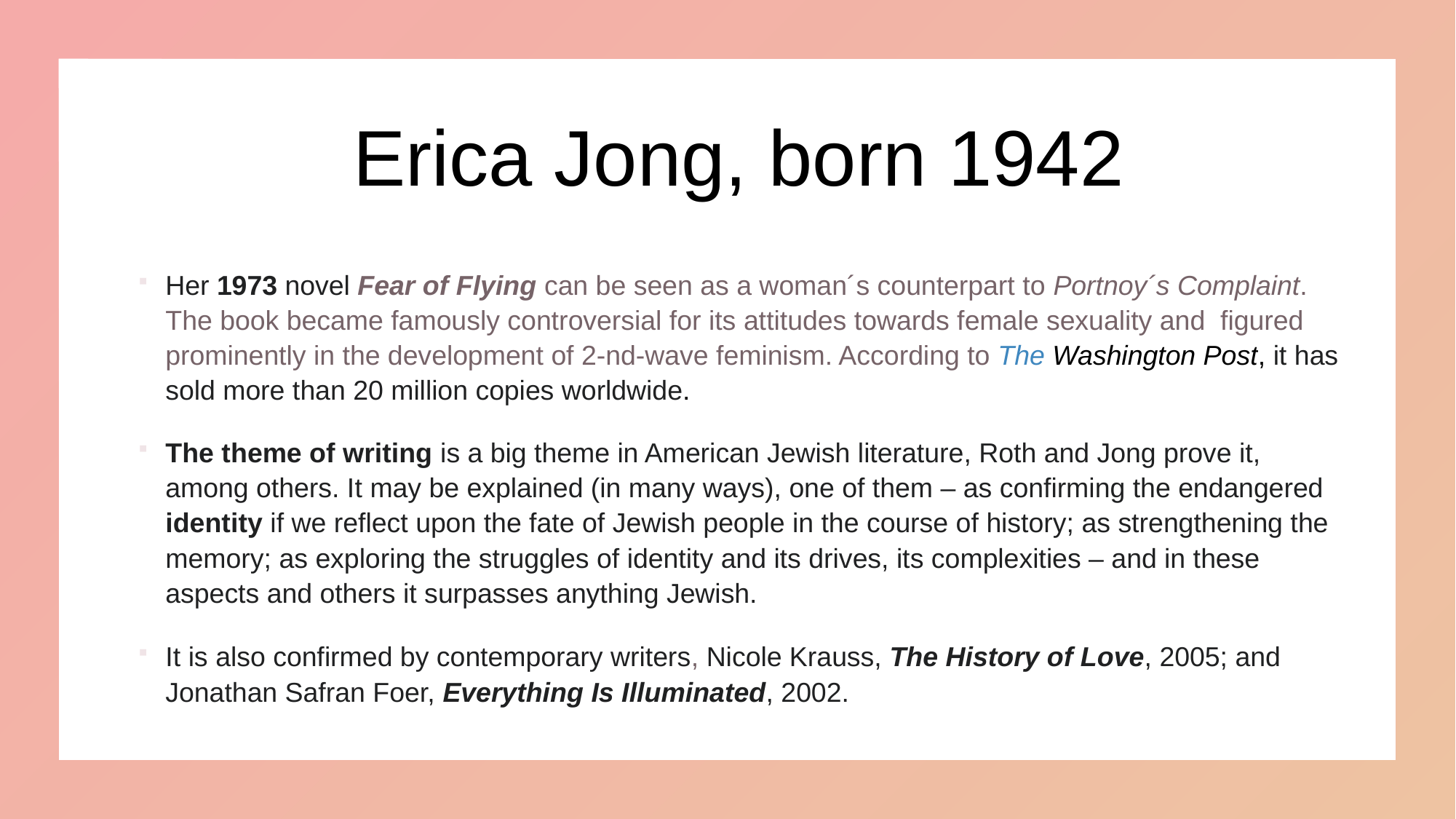

# Erica Jong, born 1942
Her 1973 novel Fear of Flying can be seen as a woman´s counterpart to Portnoy´s Complaint. The book became famously controversial for its attitudes towards female sexuality and  figured prominently in the development of 2-nd-wave feminism. According to The Washington Post, it has sold more than 20 million copies worldwide.
The theme of writing is a big theme in American Jewish literature, Roth and Jong prove it, among others. It may be explained (in many ways), one of them – as confirming the endangered identity if we reflect upon the fate of Jewish people in the course of history; as strengthening the memory; as exploring the struggles of identity and its drives, its complexities – and in these aspects and others it surpasses anything Jewish.
It is also confirmed by contemporary writers, Nicole Krauss, The History of Love, 2005; and Jonathan Safran Foer, Everything Is Illuminated, 2002.